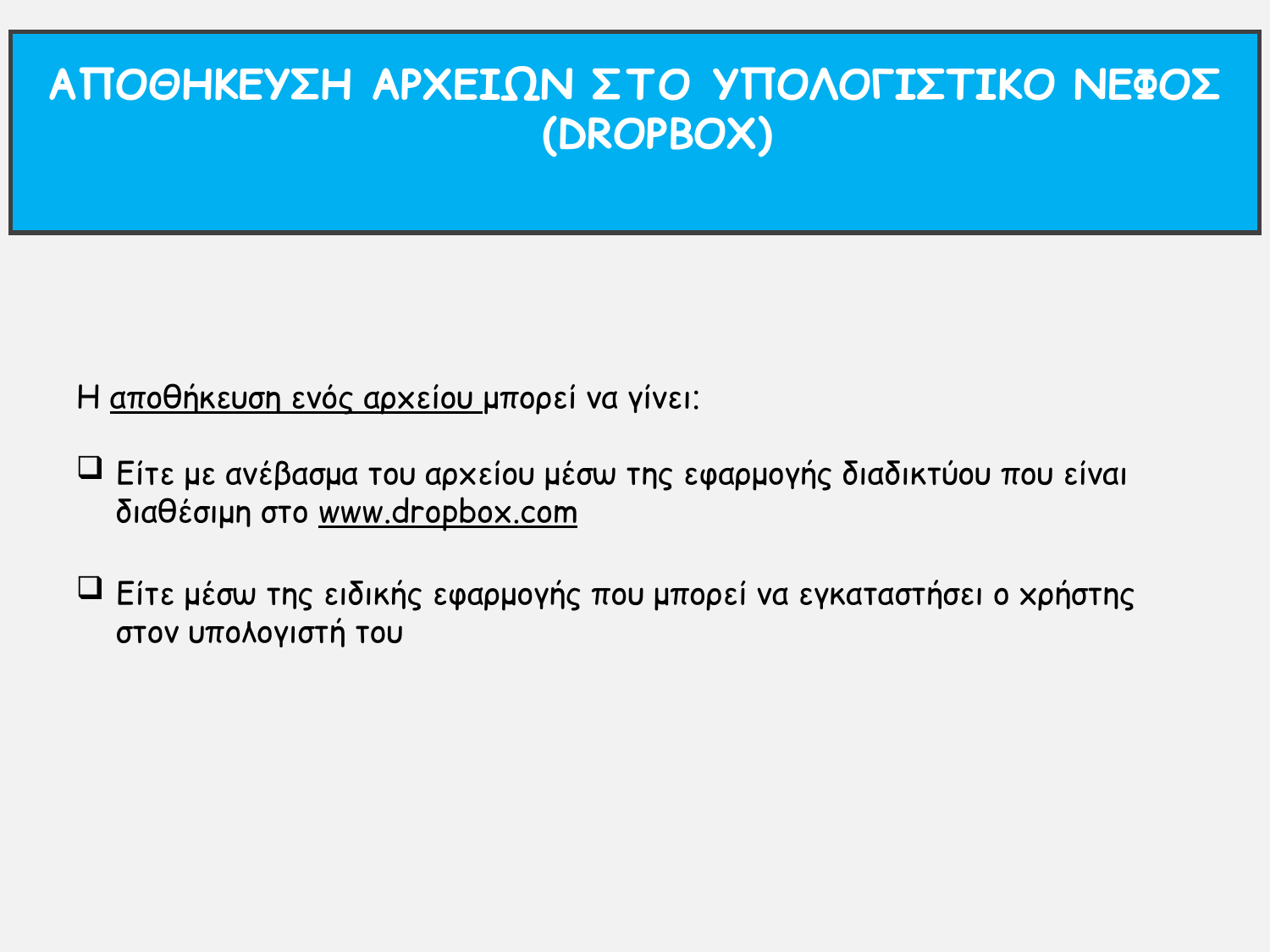

# ΑποθΗκευση αρχεΙων στο υπολογιστικΟ νΕφος (Dropbox)
Η αποθήκευση ενός αρχείου μπορεί να γίνει:

Είτε με ανέβασμα του αρχείου μέσω της εφαρμογής διαδικτύου που είναι διαθέσιμη στο www.dropbox.com

Είτε μέσω της ειδικής εφαρμογής που μπορεί να εγκαταστήσει ο χρήστης  στον υπολογιστή του